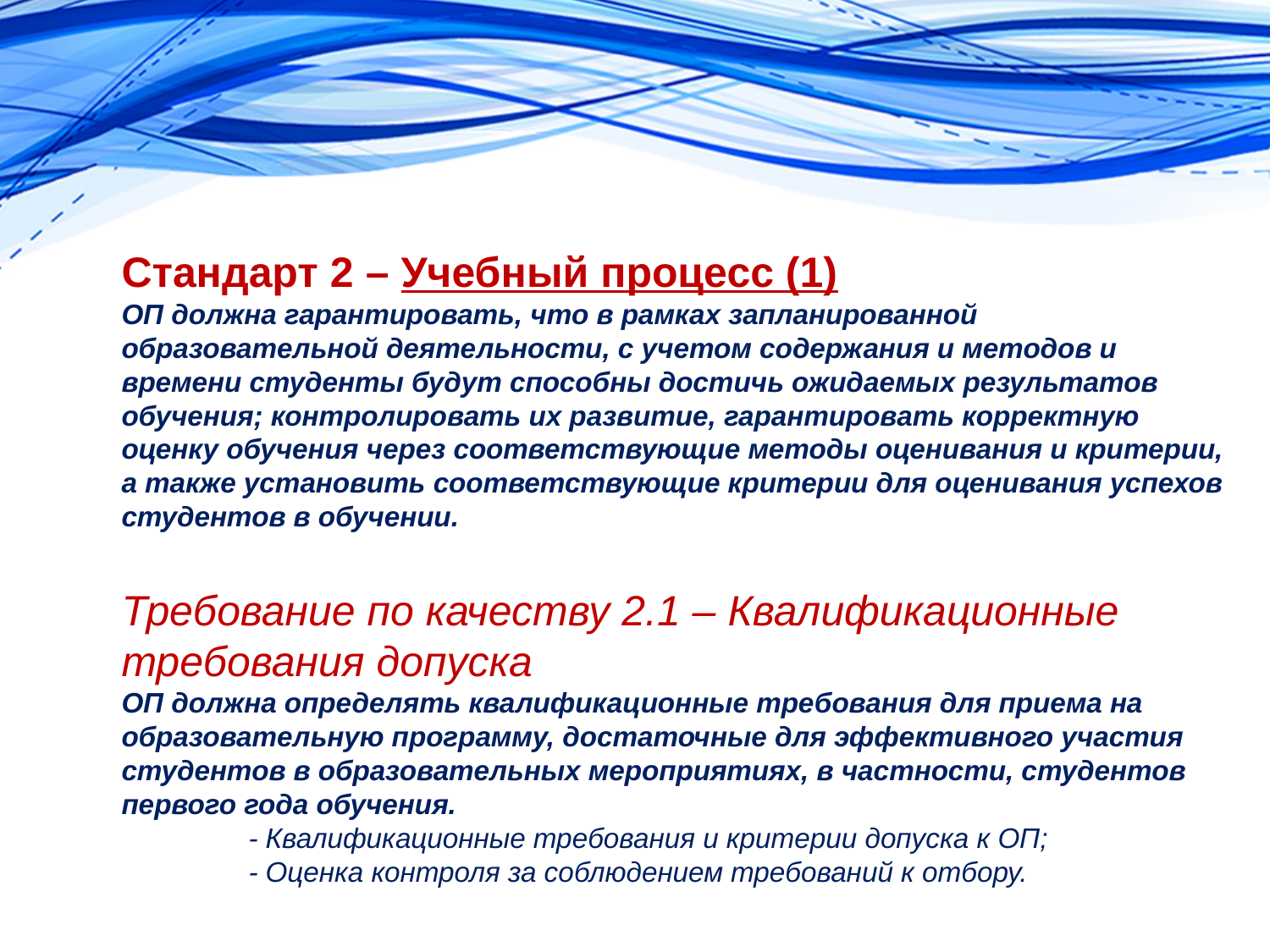

Стандарт 2 – Учебный процесс (1)
ОП должна гарантировать, что в рамках запланированной образовательной деятельности, с учетом содержания и методов и времени студенты будут способны достичь ожидаемых результатов обучения; контролировать их развитие, гарантировать корректную оценку обучения через соответствующие методы оценивания и критерии, а также установить соответствующие критерии для оценивания успехов студентов в обучении.

Требование по качеству 2.1 – Квалификационные требования допуска
ОП должна определять квалификационные требования для приема на образовательную программу, достаточные для эффективного участия студентов в образовательных мероприятиях, в частности, студентов первого года обучения.
	- Квалификационные требования и критерии допуска к ОП;
	- Оценка контроля за соблюдением требований к отбору.